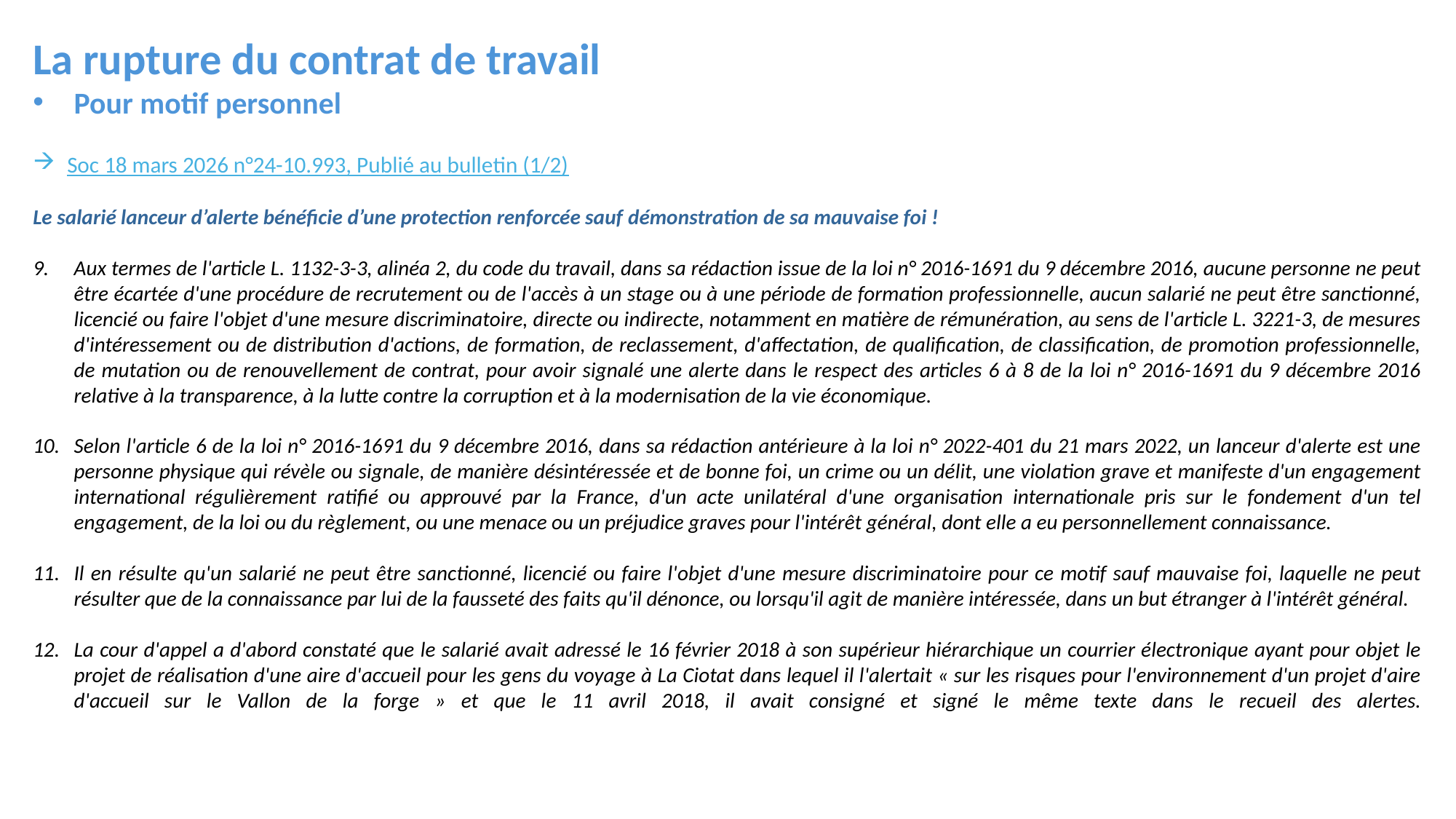

La rupture du contrat de travail
Pour motif personnel
Soc 18 mars 2026 n°24-10.993, Publié au bulletin (1/2)

Le salarié lanceur d’alerte bénéficie d’une protection renforcée sauf démonstration de sa mauvaise foi !

Aux termes de l'article L. 1132-3-3, alinéa 2, du code du travail, dans sa rédaction issue de la loi n° 2016-1691 du 9 décembre 2016, aucune personne ne peut être écartée d'une procédure de recrutement ou de l'accès à un stage ou à une période de formation professionnelle, aucun salarié ne peut être sanctionné, licencié ou faire l'objet d'une mesure discriminatoire, directe ou indirecte, notamment en matière de rémunération, au sens de l'article L. 3221-3, de mesures d'intéressement ou de distribution d'actions, de formation, de reclassement, d'affectation, de qualification, de classification, de promotion professionnelle, de mutation ou de renouvellement de contrat, pour avoir signalé une alerte dans le respect des articles 6 à 8 de la loi n° 2016-1691 du 9 décembre 2016 relative à la transparence, à la lutte contre la corruption et à la modernisation de la vie économique.

Selon l'article 6 de la loi n° 2016-1691 du 9 décembre 2016, dans sa rédaction antérieure à la loi n° 2022-401 du 21 mars 2022, un lanceur d'alerte est une personne physique qui révèle ou signale, de manière désintéressée et de bonne foi, un crime ou un délit, une violation grave et manifeste d'un engagement international régulièrement ratifié ou approuvé par la France, d'un acte unilatéral d'une organisation internationale pris sur le fondement d'un tel engagement, de la loi ou du règlement, ou une menace ou un préjudice graves pour l'intérêt général, dont elle a eu personnellement connaissance.

Il en résulte qu'un salarié ne peut être sanctionné, licencié ou faire l'objet d'une mesure discriminatoire pour ce motif sauf mauvaise foi, laquelle ne peut résulter que de la connaissance par lui de la fausseté des faits qu'il dénonce, ou lorsqu'il agit de manière intéressée, dans un but étranger à l'intérêt général.

La cour d'appel a d'abord constaté que le salarié avait adressé le 16 février 2018 à son supérieur hiérarchique un courrier électronique ayant pour objet le projet de réalisation d'une aire d'accueil pour les gens du voyage à La Ciotat dans lequel il l'alertait « sur les risques pour l'environnement d'un projet d'aire d'accueil sur le Vallon de la forge » et que le 11 avril 2018, il avait consigné et signé le même texte dans le recueil des alertes.